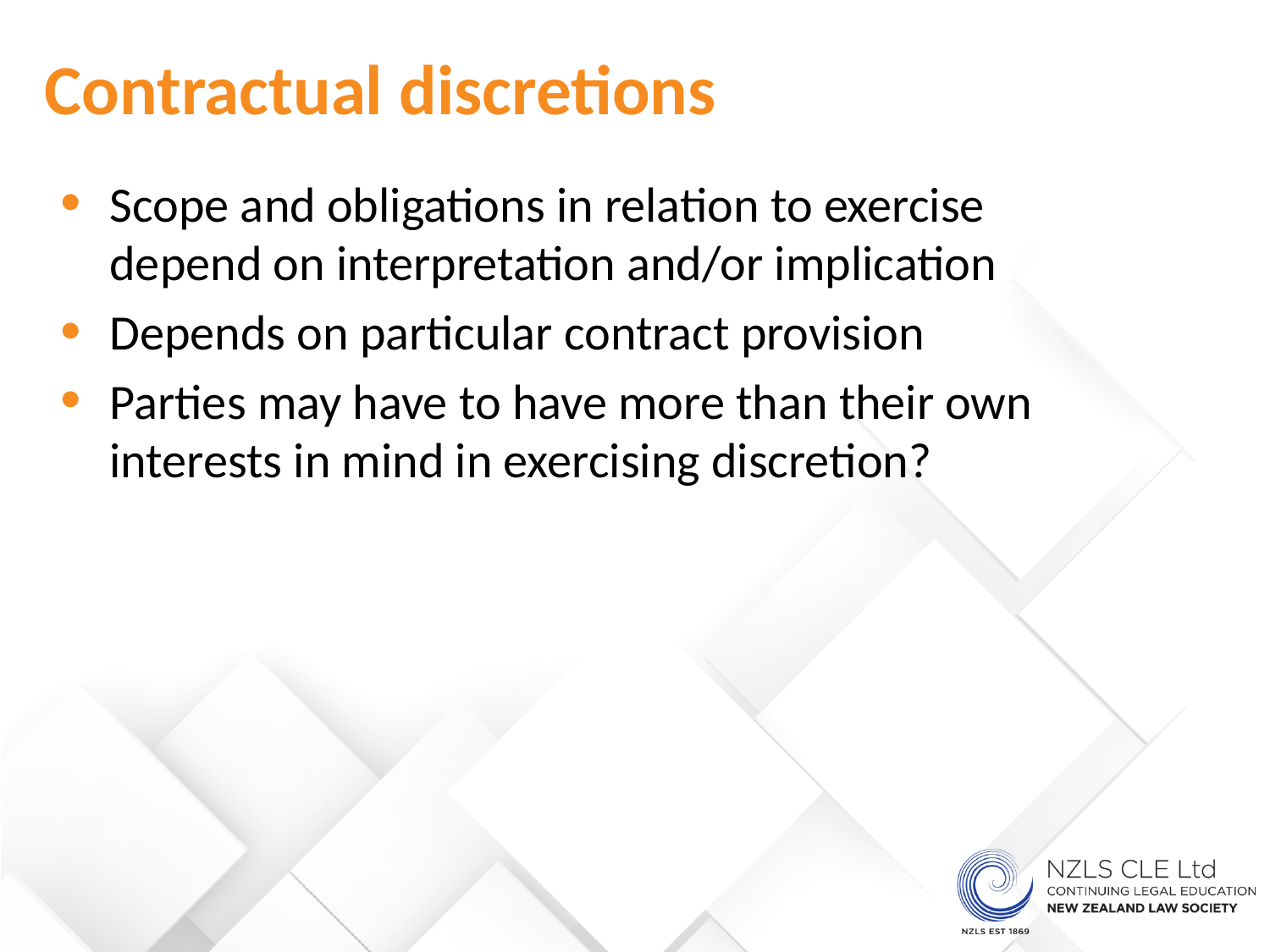

# Contractual discretions
Scope and obligations in relation to exercise depend on interpretation and/or implication
Depends on particular contract provision
Parties may have to have more than their own interests in mind in exercising discretion?